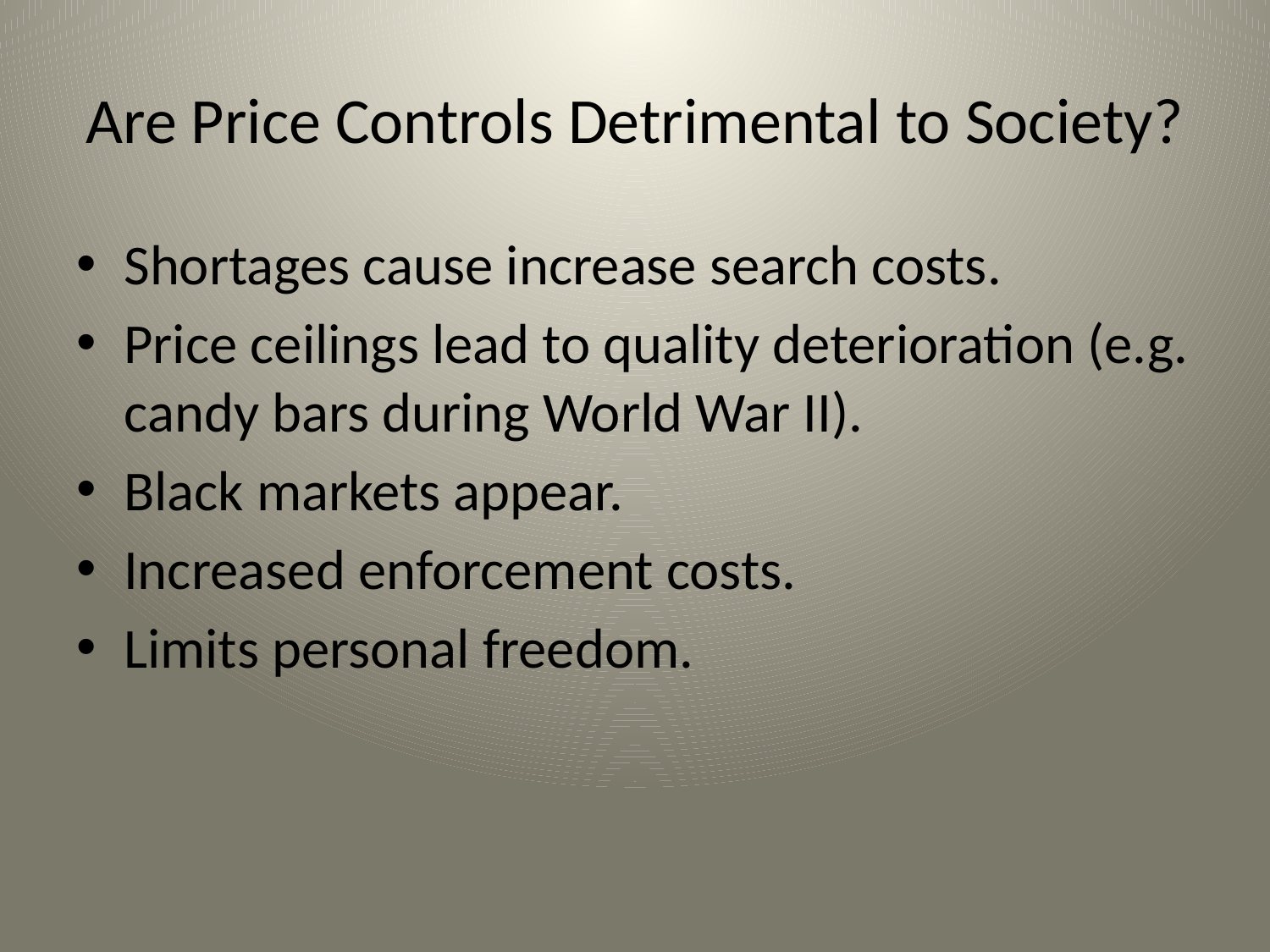

# Are Price Controls Detrimental to Society?
Shortages cause increase search costs.
Price ceilings lead to quality deterioration (e.g. candy bars during World War II).
Black markets appear.
Increased enforcement costs.
Limits personal freedom.